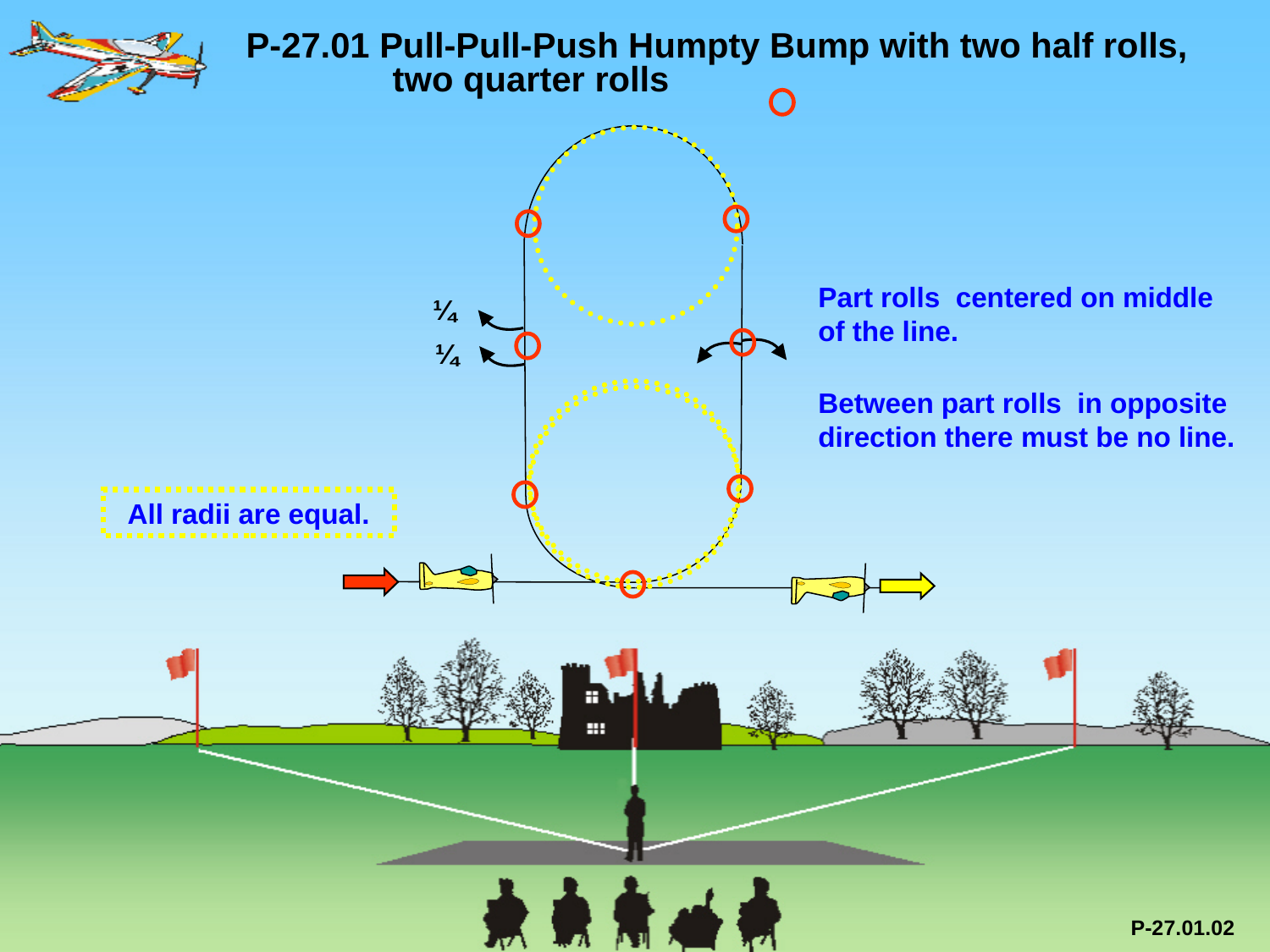

P-27.01 Pull-Pull-Push Humpty Bump with two half rolls, 	  two quarter rolls

Part rolls  centered on middle of the line.

¼

¼

Between part rolls  in opposite direction there must be no line.

All radii are equal.

P-27.01.02